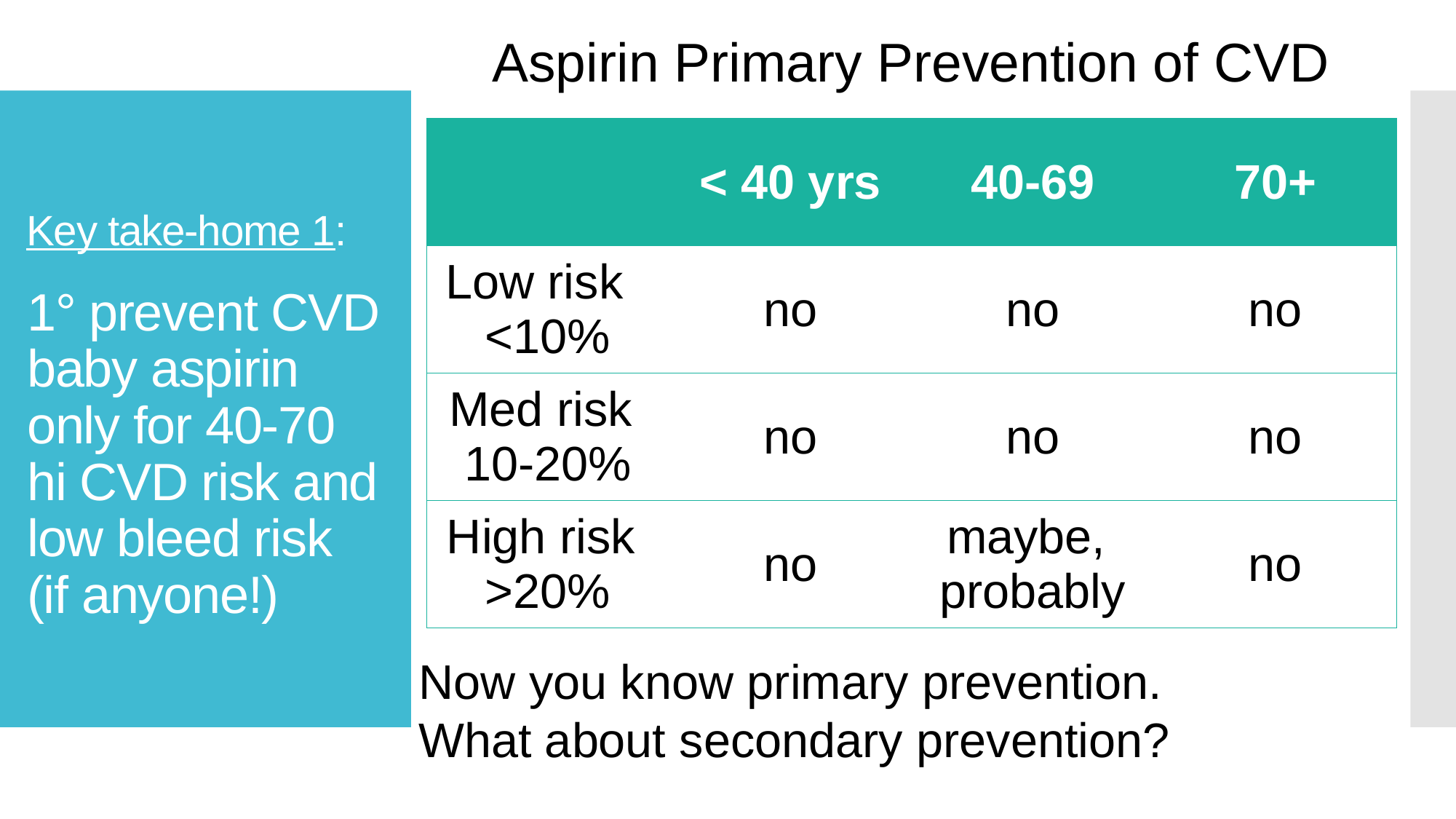

Aspirin Primary Prevention of CVD
|  | < 40 yrs | 40-69 | 70+ |
| --- | --- | --- | --- |
| Low risk <10% | no | no | no |
| Med risk 10-20% | no | no | no |
| High risk >20% | no | maybe, probably | no |
Key take-home 1:
# 1° prevent CVD baby aspirin only for 40-70 hi CVD risk and low bleed risk (if anyone!)
Now you know primary prevention.
What about secondary prevention?